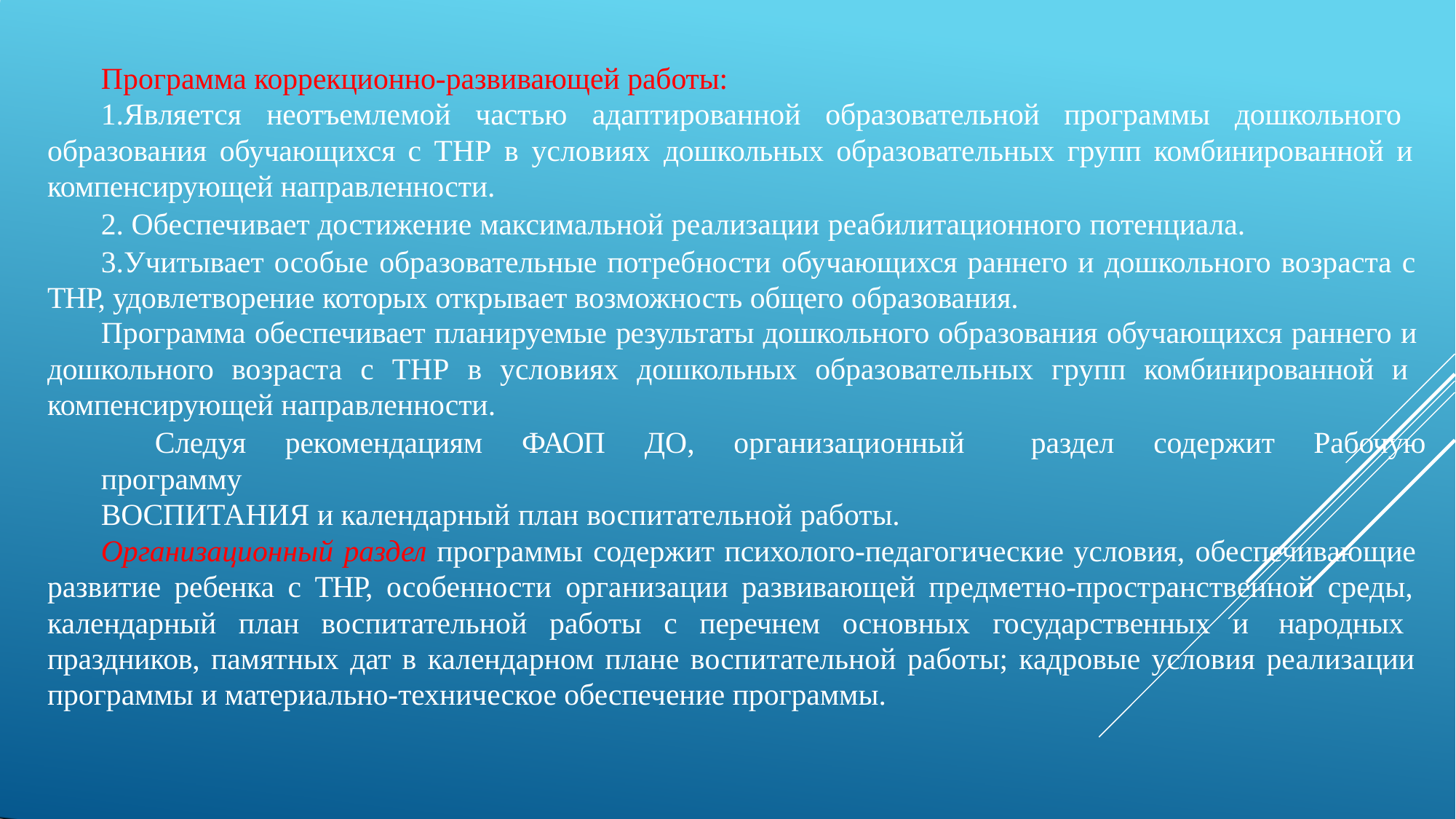

Программа коррекционно-развивающей работы:
Является неотъемлемой частью адаптированной образовательной программы дошкольного  образования обучающихся с ТНР в условиях дошкольных образовательных групп комбинированной и  компенсирующей направленности.
Обеспечивает достижение максимальной реализации реабилитационного потенциала.
Учитывает особые образовательные потребности обучающихся раннего и дошкольного возраста с  ТНР, удовлетворение которых открывает возможность общего образования.
Программа обеспечивает планируемые результаты дошкольного образования обучающихся раннего и  дошкольного возраста с ТНР в условиях дошкольных образовательных групп комбинированной и  компенсирующей направленности.
Следуя рекомендациям ФАОП ДО, организационный   раздел содержит Рабочую программу
ВОСПИТАНИЯ и календарный план воспитательной работы.
Организационный раздел программы содержит психолого-педагогические условия, обеспечивающие  развитие ребенка с ТНР, особенности организации развивающей предметно-пространственной среды,  календарный план воспитательной работы с перечнем основных государственных и народных  праздников, памятных дат в календарном плане воспитательной работы; кадровые условия реализации  программы и материально-техническое обеспечение программы.